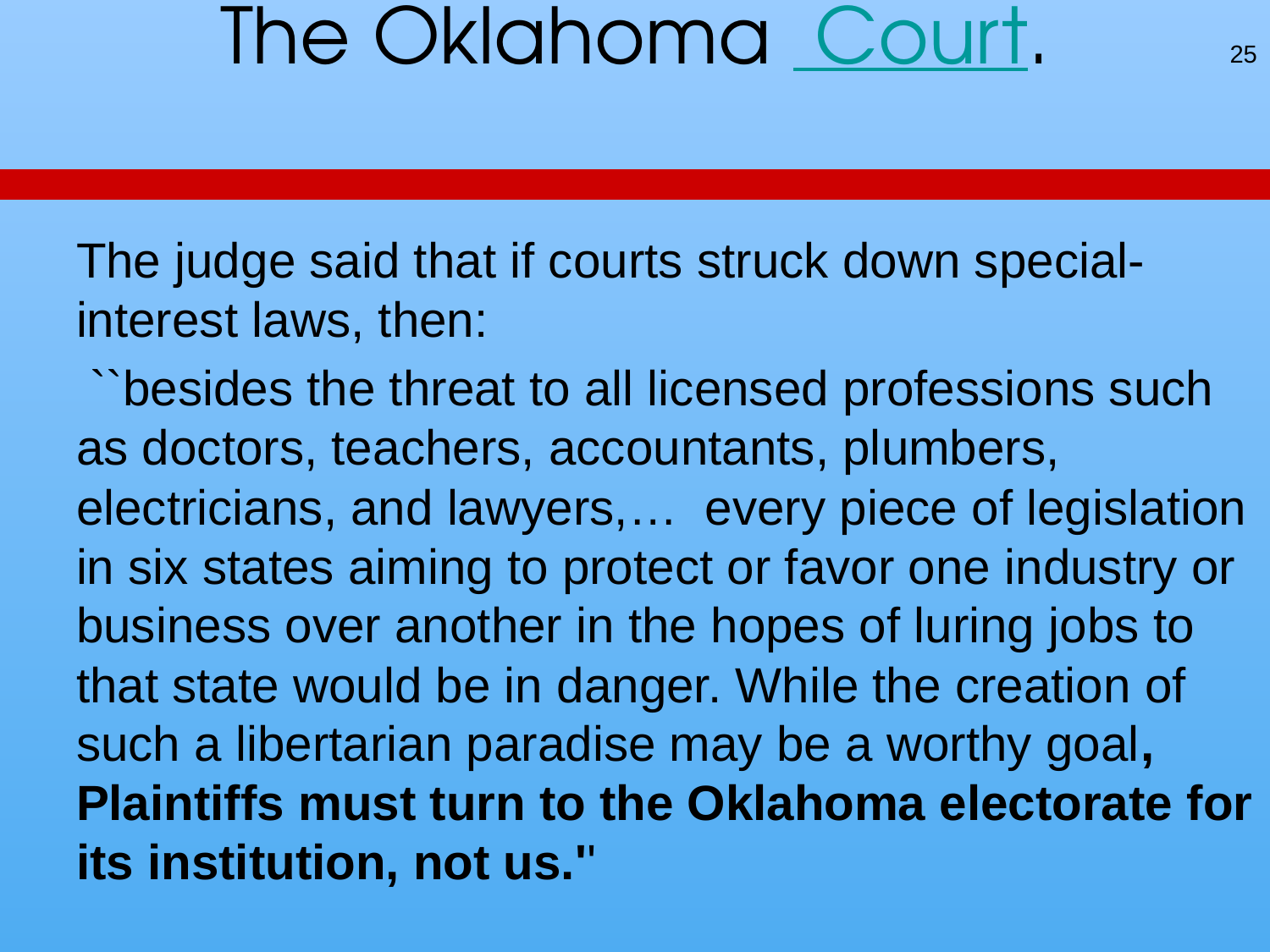

# The Oklahoma  Court.
25
The judge said that if courts struck down special-interest laws, then:
 ``besides the threat to all licensed professions such as doctors, teachers, accountants, plumbers, electricians, and lawyers,…  every piece of legislation in six states aiming to protect or favor one industry or business over another in the hopes of luring jobs to that state would be in danger. While the creation of such a libertarian paradise may be a worthy goal, Plaintiffs must turn to the Oklahoma electorate for its institution, not us.''